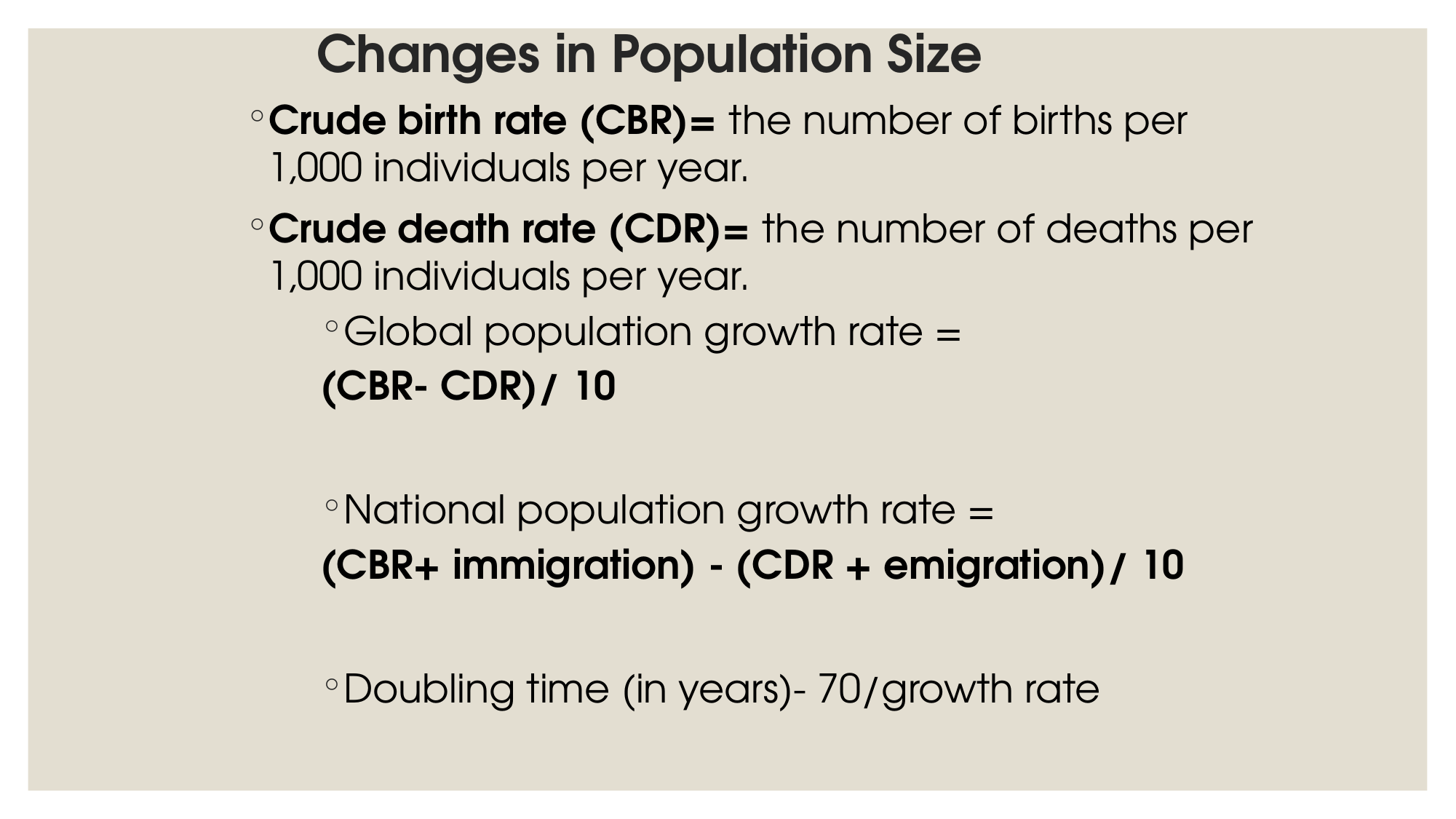

# Changes in Population Size
Crude birth rate (CBR)= the number of births per 1,000 individuals per year.
Crude death rate (CDR)= the number of deaths per 1,000 individuals per year.
Global population growth rate =
(CBR- CDR)/ 10

National population growth rate =
(CBR+ immigration) - (CDR + emigration)/ 10

Doubling time (in years)- 70/growth rate